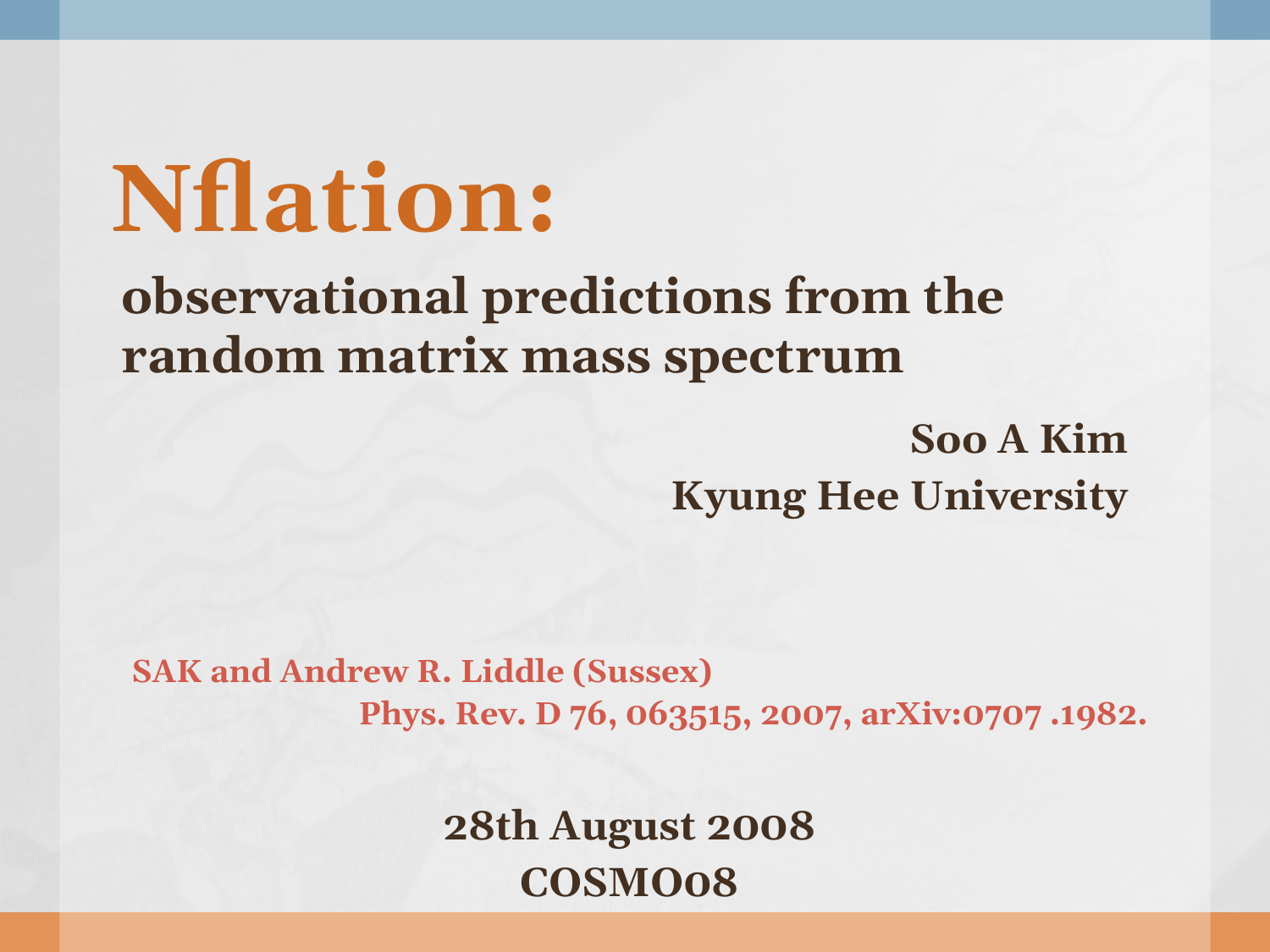

# Nflation:
observational predictions from the random matrix mass spectrum
Soo A Kim
Kyung Hee University
SAK and Andrew R. Liddle (Sussex)
Phys. Rev. D 76, 063515, 2007, arXiv:0707 .1982.
28th August 2008
COSMO08